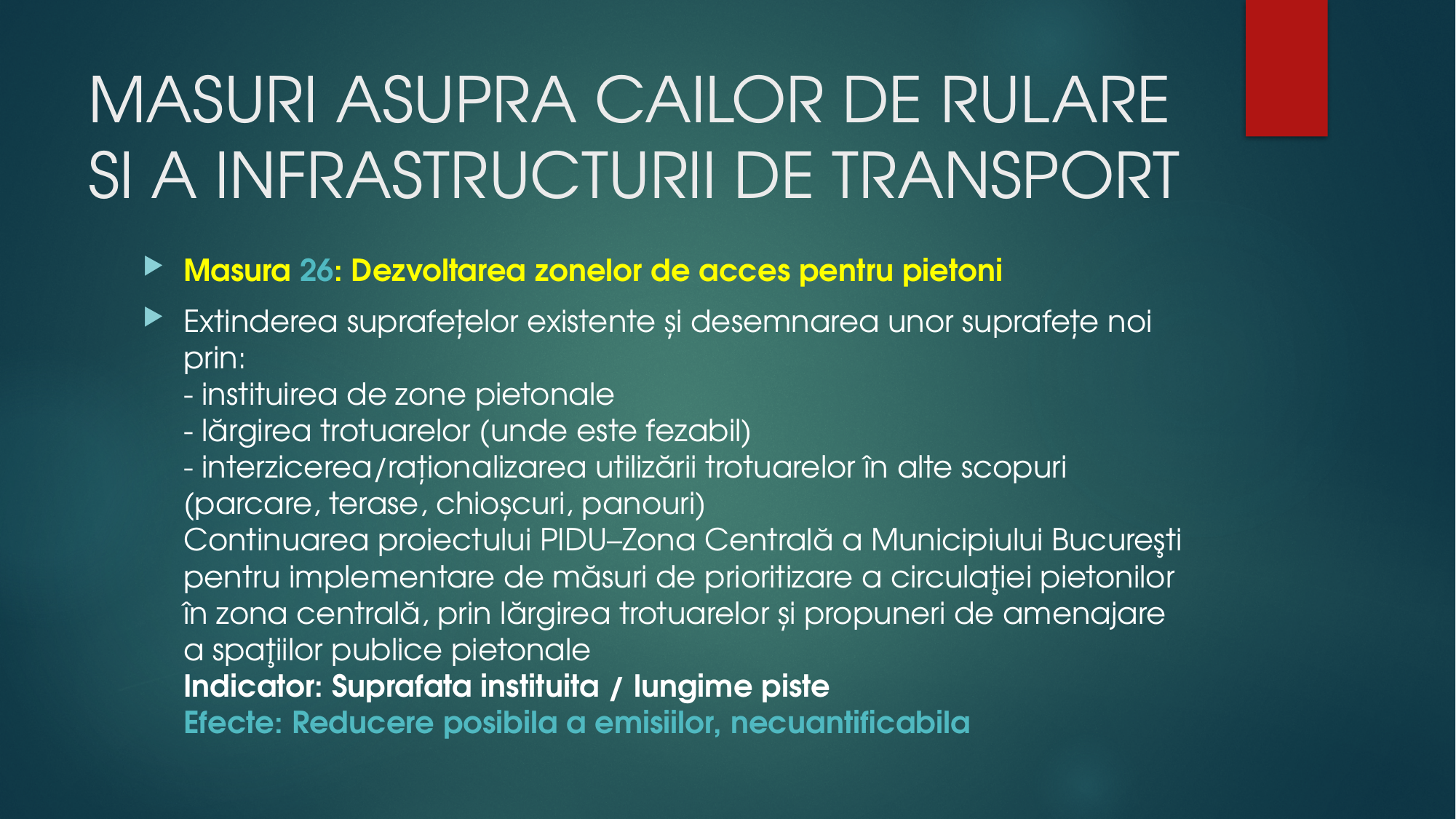

# MASURI ASUPRA CAILOR DE RULARE SI A INFRASTRUCTURII DE TRANSPORT
Masura 26: Dezvoltarea zonelor de acces pentru pietoni
Extinderea suprafețelor existente și desemnarea unor suprafețe noi prin:
- instituirea de zone pietonale
- lărgirea trotuarelor (unde este fezabil)
- interzicerea/raționalizarea utilizării trotuarelor în alte scopuri (parcare, terase, chioșcuri, panouri)
Continuarea proiectului PIDU–Zona Centrală a Municipiului Bucureşti pentru implementare de măsuri de prioritizare a circulaţiei pietonilor în zona centrală, prin lărgirea trotuarelor și propuneri de amenajare a spaţiilor publice pietonale
Indicator: Suprafata instituita / lungime piste
Efecte: Reducere posibila a emisiilor, necuantificabila